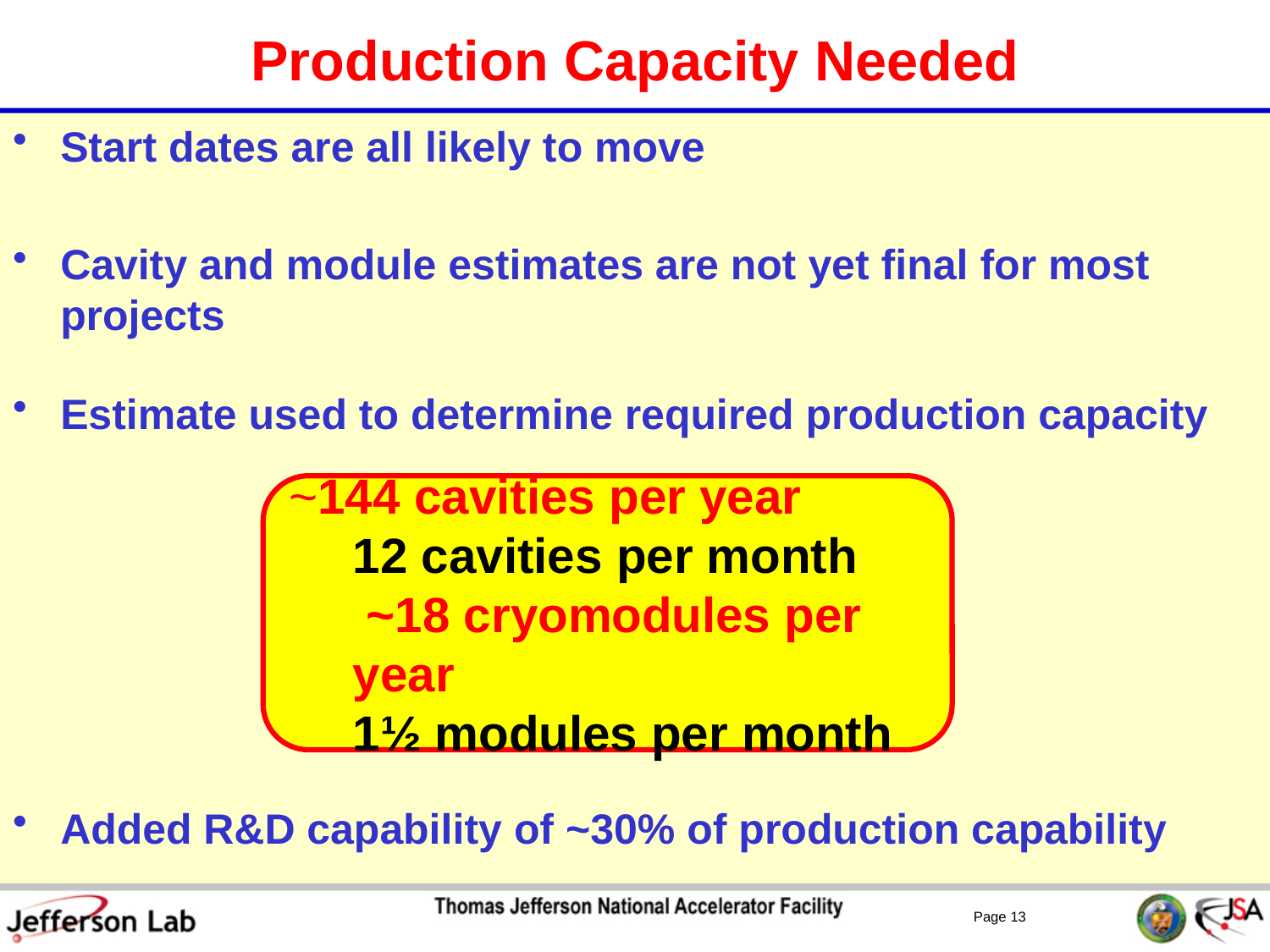

# Production Capacity Needed
Start dates are all likely to move

Cavity and module estimates are not yet final for most projects

Estimate used to determine required production capacity

Added R&D capability of ~30% of production capability

~144 cavities per year
12 cavities per month
 ~18 cryomodules per year
1½ modules per month